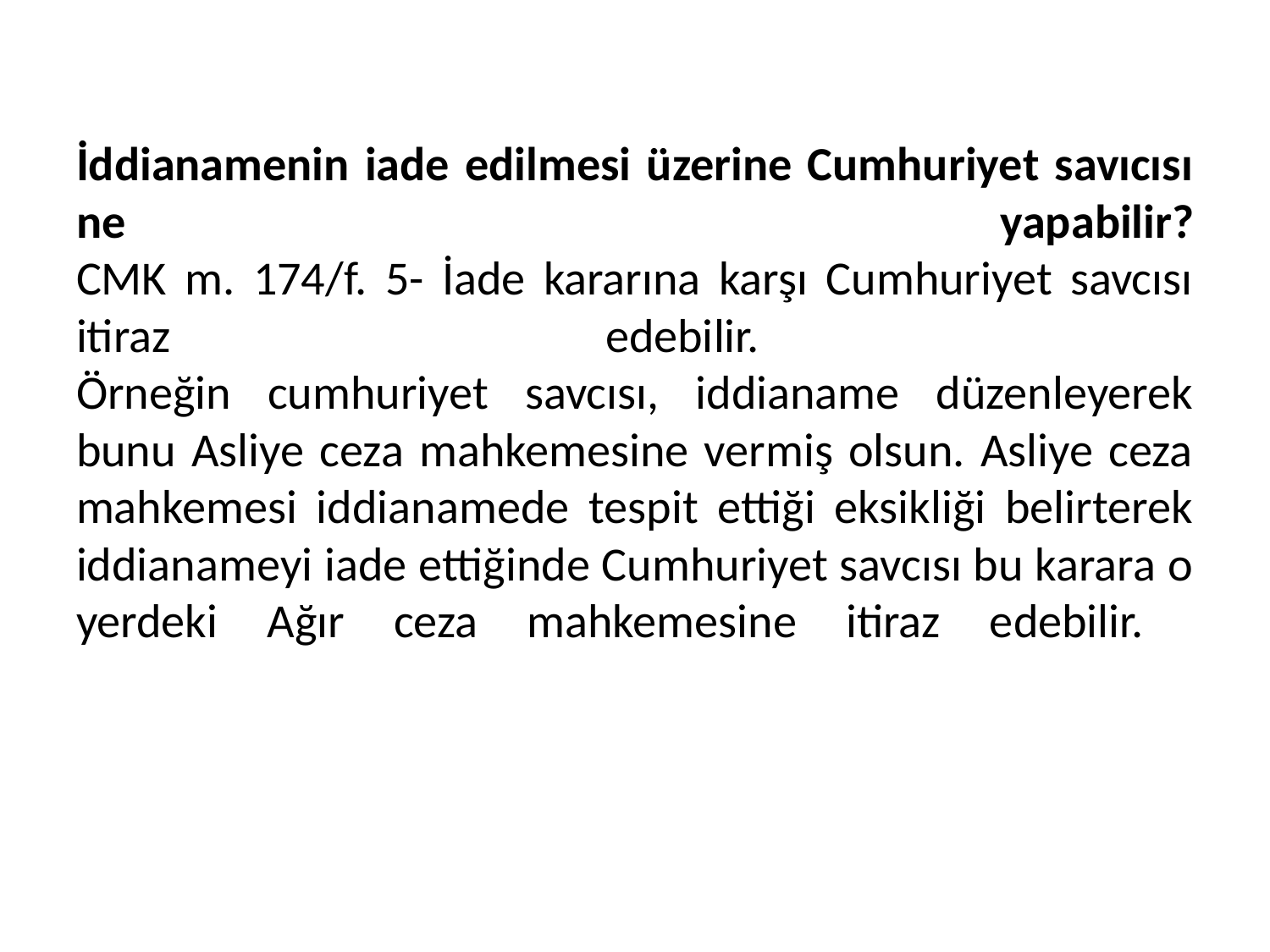

# İddianamenin iade edilmesi üzerine Cumhuriyet savıcısı ne yapabilir? CMK m. 174/f. 5- İade kararına karşı Cumhuriyet savcısı itiraz edebilir. Örneğin cumhuriyet savcısı, iddianame düzenleyerek bunu Asliye ceza mahkemesine vermiş olsun. Asliye ceza mahkemesi iddianamede tespit ettiği eksikliği belirterek iddianameyi iade ettiğinde Cumhuriyet savcısı bu karara o yerdeki Ağır ceza mahkemesine itiraz edebilir.